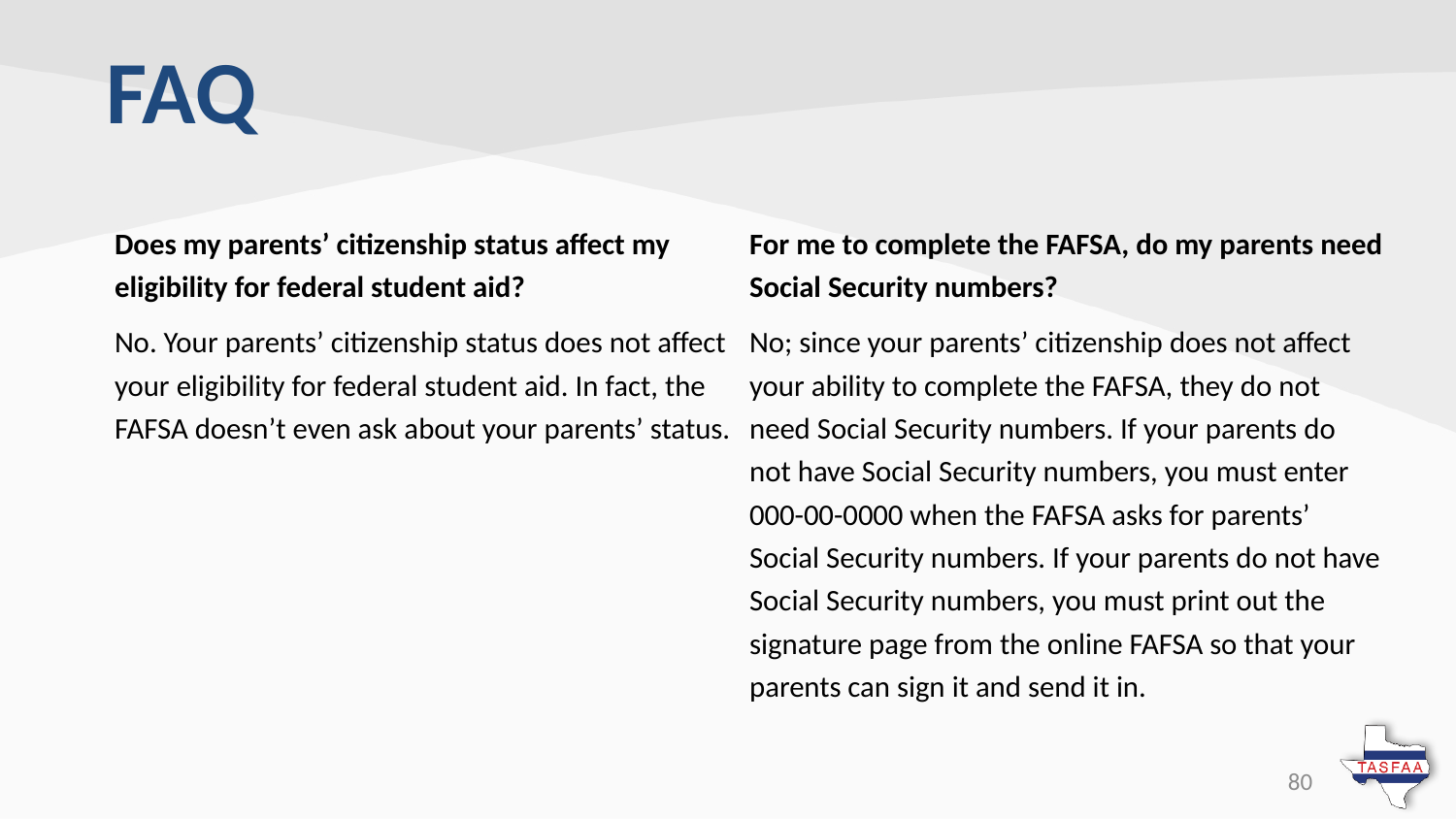

# FAQ
Does my parents’ citizenship status affect my eligibility for federal student aid?
No. Your parents’ citizenship status does not affect your eligibility for federal student aid. In fact, the FAFSA doesn’t even ask about your parents’ status.

For me to complete the FAFSA, do my parents need Social Security numbers?
No; since your parents’ citizenship does not affect your ability to complete the FAFSA, they do not need Social Security numbers. If your parents do not have Social Security numbers, you must enter 000-00-0000 when the FAFSA asks for parents’ Social Security numbers. If your parents do not have Social Security numbers, you must print out the signature page from the online FAFSA so that your parents can sign it and send it in.
80